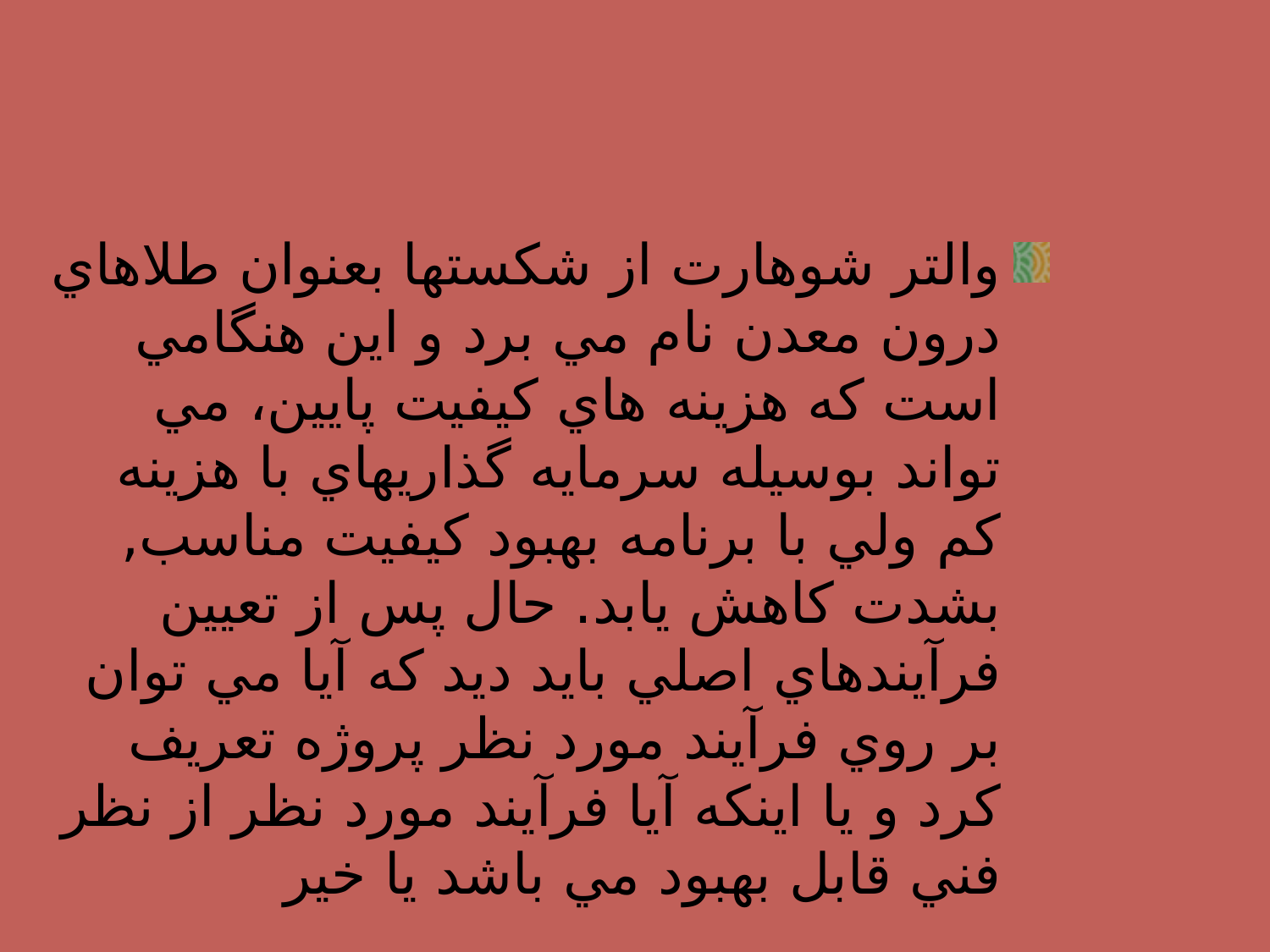

والتر شوهارت از شكستها بعنوان طلاهاي درون معدن نام مي برد و اين هنگامي است كه هزينه هاي كيفيت پايين، مي تواند بوسيله سرمايه گذاريهاي با هزينه كم ولي با برنامه بهبود كيفيت مناسب, بشدت كاهش يابد. حال پس از تعيين فرآيندهاي اصلي بايد ديد كه آيا مي توان بر روي فرآيند مورد نظر پروژه تعريف كرد و يا اينكه آيا فرآيند مورد نظر از نظر فني قابل بهبود مي باشد يا خير